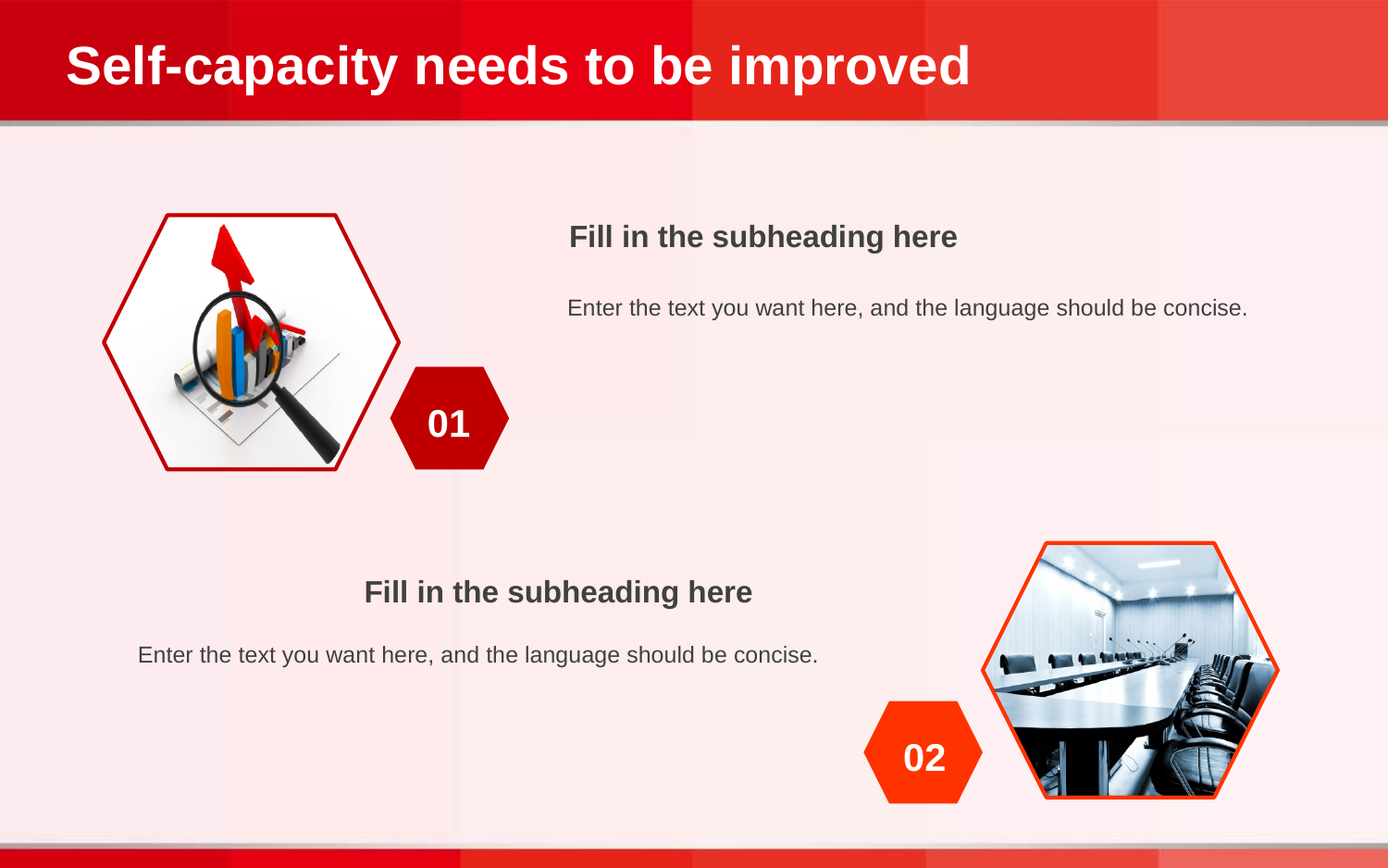

Self-capacity needs to be improved
Fill in the subheading here

Enter the text you want here, and the language should be concise.

01

Fill in the subheading here
Enter the text you want here, and the language should be concise.

02